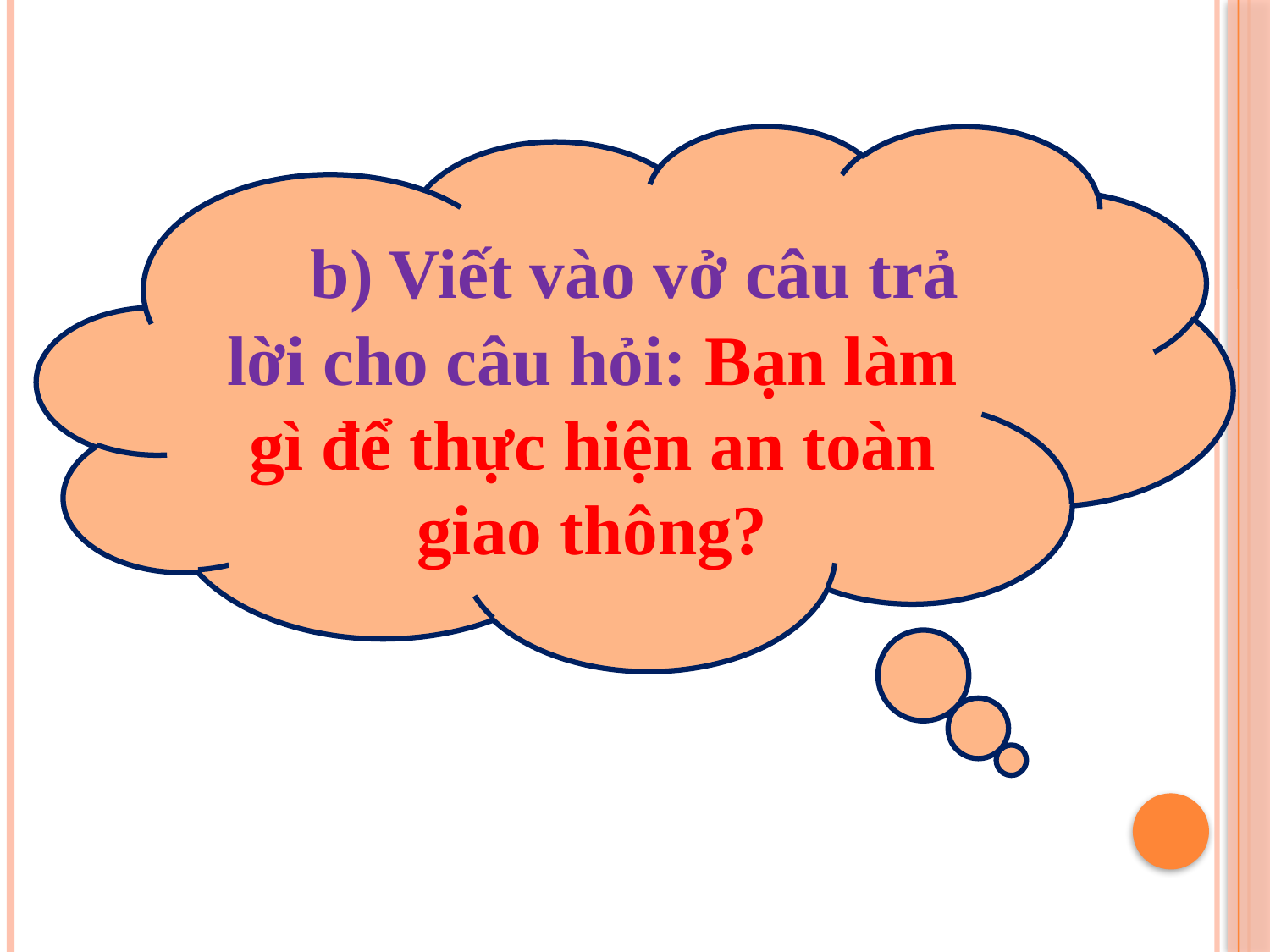

b) Viết vào vở câu trả lời cho câu hỏi: Bạn làm gì để thực hiện an toàn giao thông?